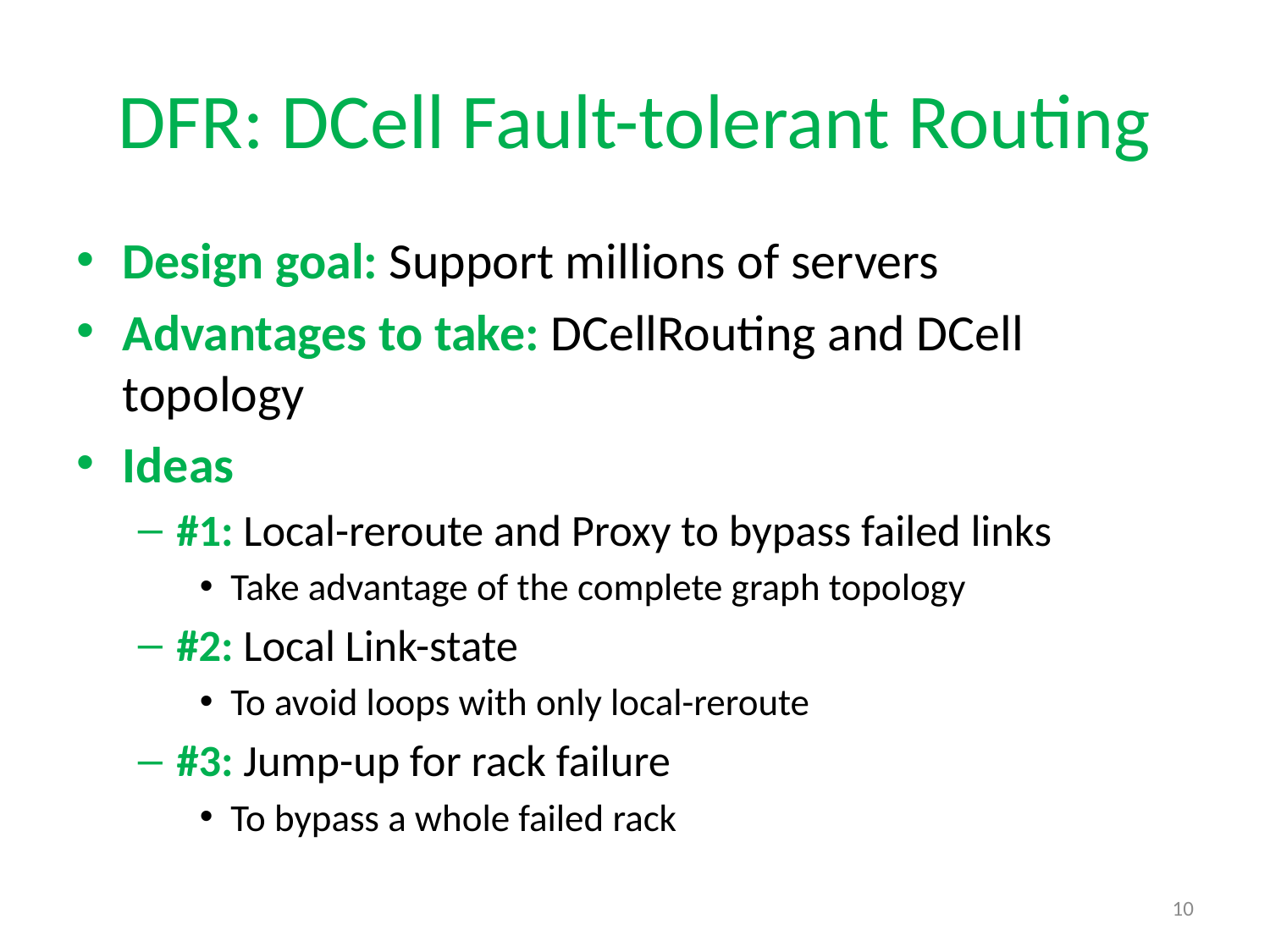

# DFR: DCell Fault-tolerant Routing
Design goal: Support millions of servers
Advantages to take: DCellRouting and DCell topology
Ideas
#1: Local-reroute and Proxy to bypass failed links
Take advantage of the complete graph topology
#2: Local Link-state
To avoid loops with only local-reroute
#3: Jump-up for rack failure
To bypass a whole failed rack
10